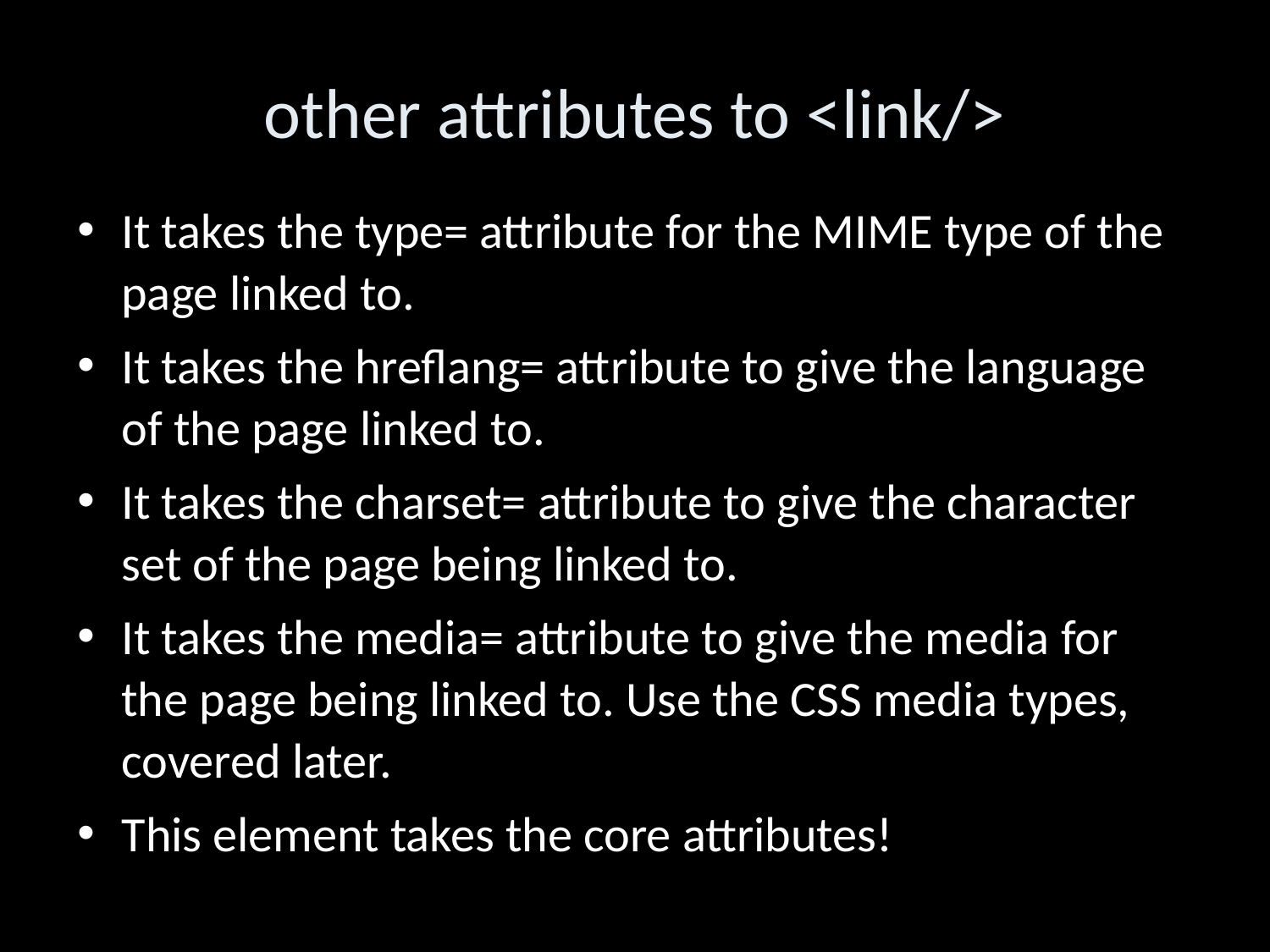

other attributes to <link/>
It takes the type= attribute for the MIME type of the page linked to.
It takes the hreflang= attribute to give the language of the page linked to.
It takes the charset= attribute to give the character set of the page being linked to.
It takes the media= attribute to give the media for the page being linked to. Use the CSS media types, covered later.
This element takes the core attributes!